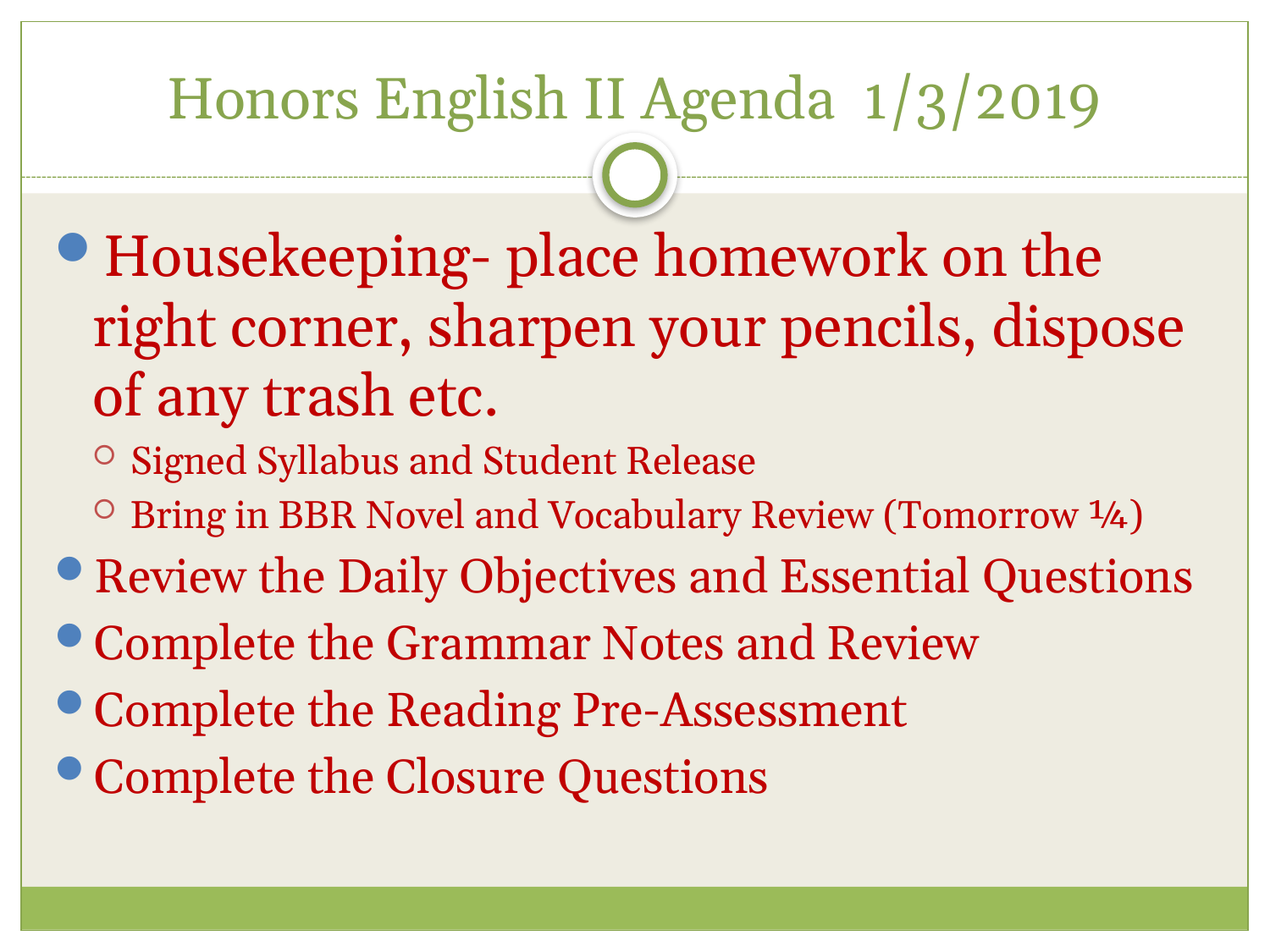

# Honors English II Agenda  1/3/2019
Housekeeping- place homework on the right corner, sharpen your pencils, dispose of any trash etc.
Signed Syllabus and Student Release
Bring in BBR Novel and Vocabulary Review (Tomorrow ¼)
Review the Daily Objectives and Essential Questions
Complete the Grammar Notes and Review
Complete the Reading Pre-Assessment
Complete the Closure Questions